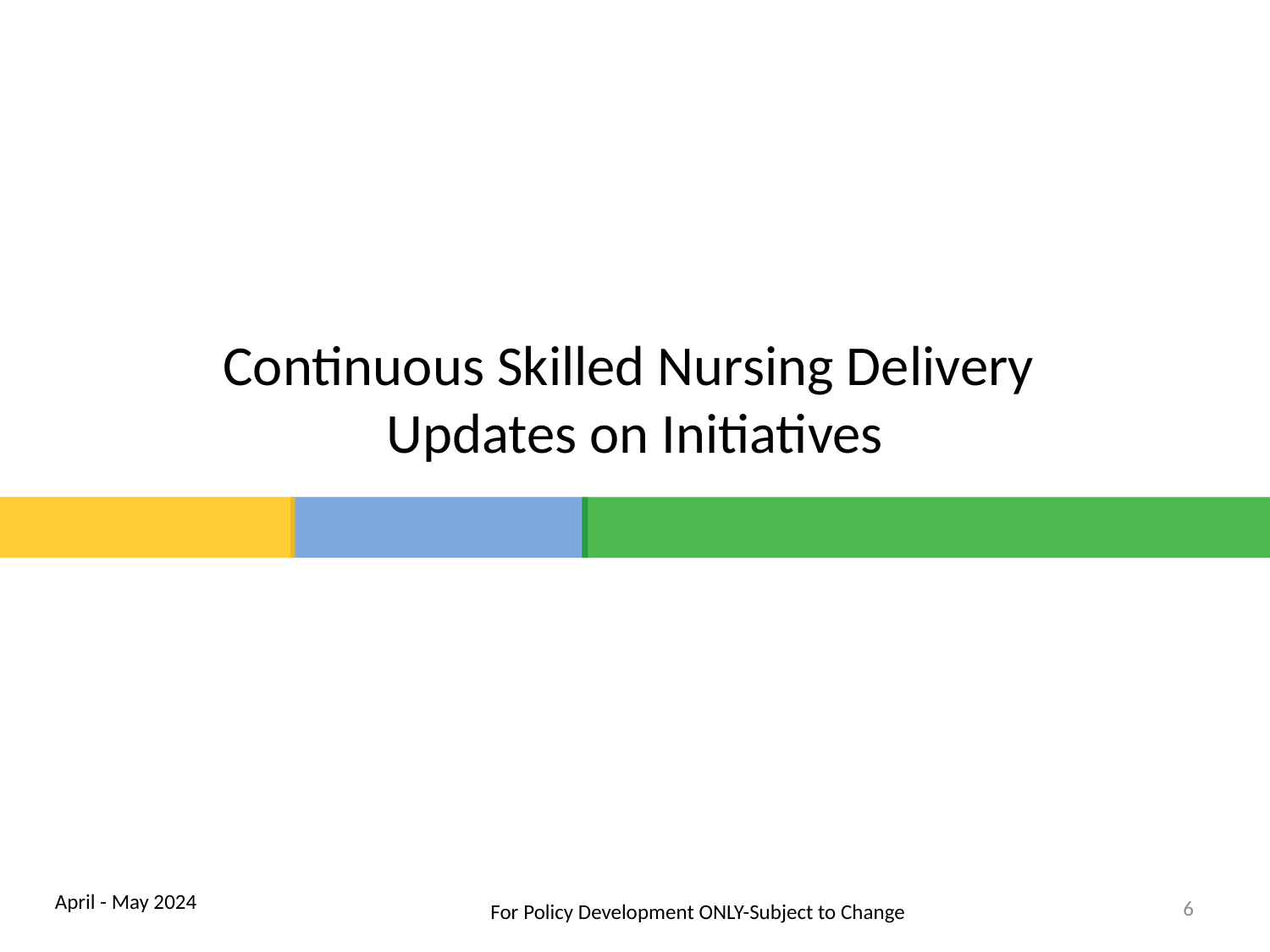

Continuous Skilled Nursing Delivery
Updates on Initiatives

April - May 2024
6
For Policy Development ONLY-Subject to Change